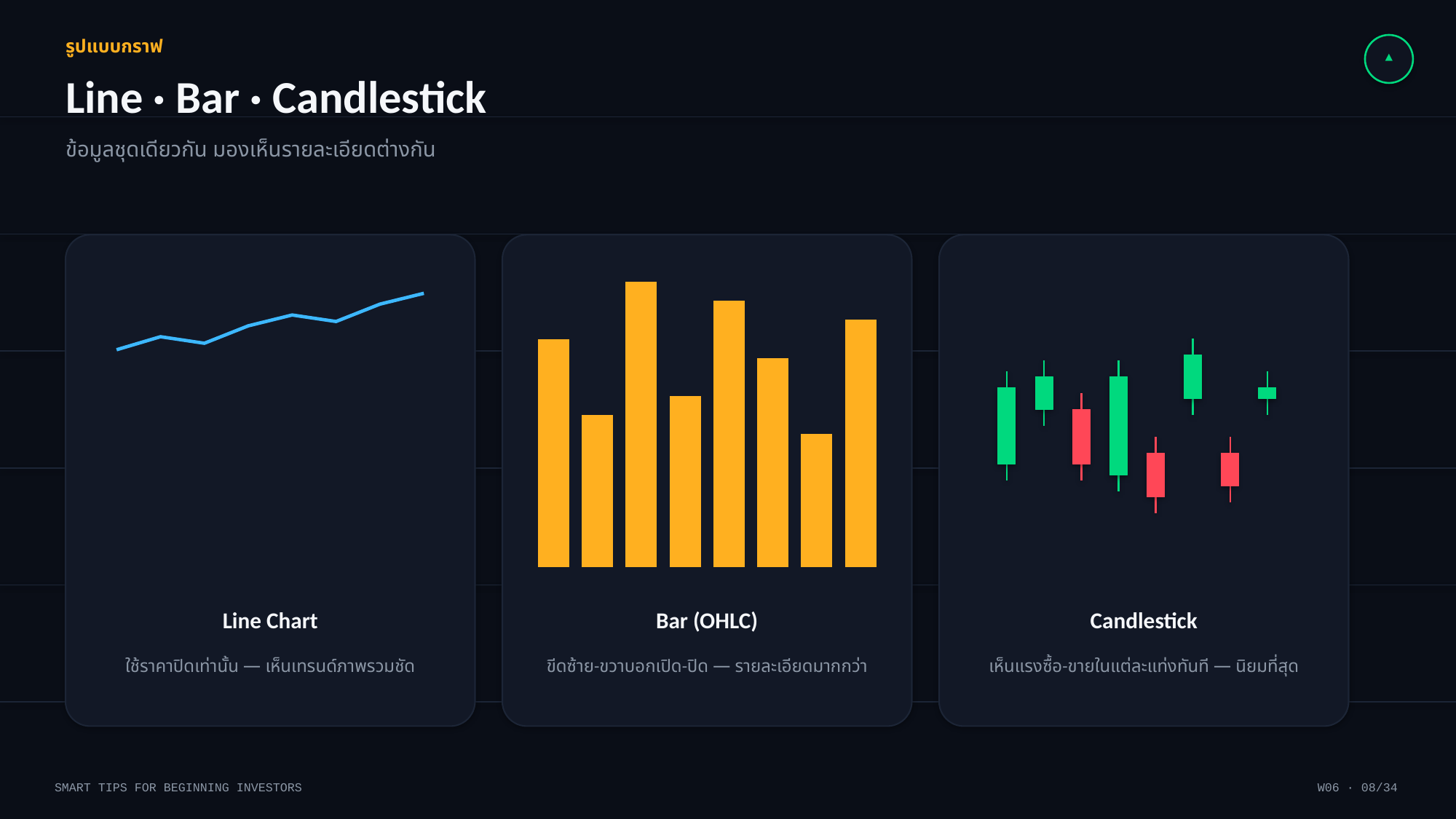

▲
รูปแบบกราฟ

Line · Bar · Candlestick
ข้อมูลชุดเดียวกัน มองเห็นรายละเอียดต่างกัน

### Chart

| Category | Price |
|---|---|
| 1 | 10.0 |
| 2 | 10.6 |
| 3 | 10.3 |
| 4 | 11.1 |
| 5 | 11.6 |
| 6 | 11.3 |
| 7 | 12.1 |
| 8 | 12.6 |

### Chart

| Category | Range |
|---|---|
| 1 | 1.2 |
| 2 | 0.8 |
| 3 | 1.5 |
| 4 | 0.9 |
| 5 | 1.4 |
| 6 | 1.1 |
| 7 | 0.7 |
| 8 | 1.3 |

Line Chart
Bar (OHLC)
Candlestick
ใช้ราคาปิดเท่านั้น — เห็นเทรนด์ภาพรวมชัด
ขีดซ้าย-ขวาบอกเปิด-ปิด — รายละเอียดมากกว่า
เห็นแรงซื้อ-ขายในแต่ละแท่งทันที — นิยมที่สุด
SMART TIPS FOR BEGINNING INVESTORS
W06 · 08/34